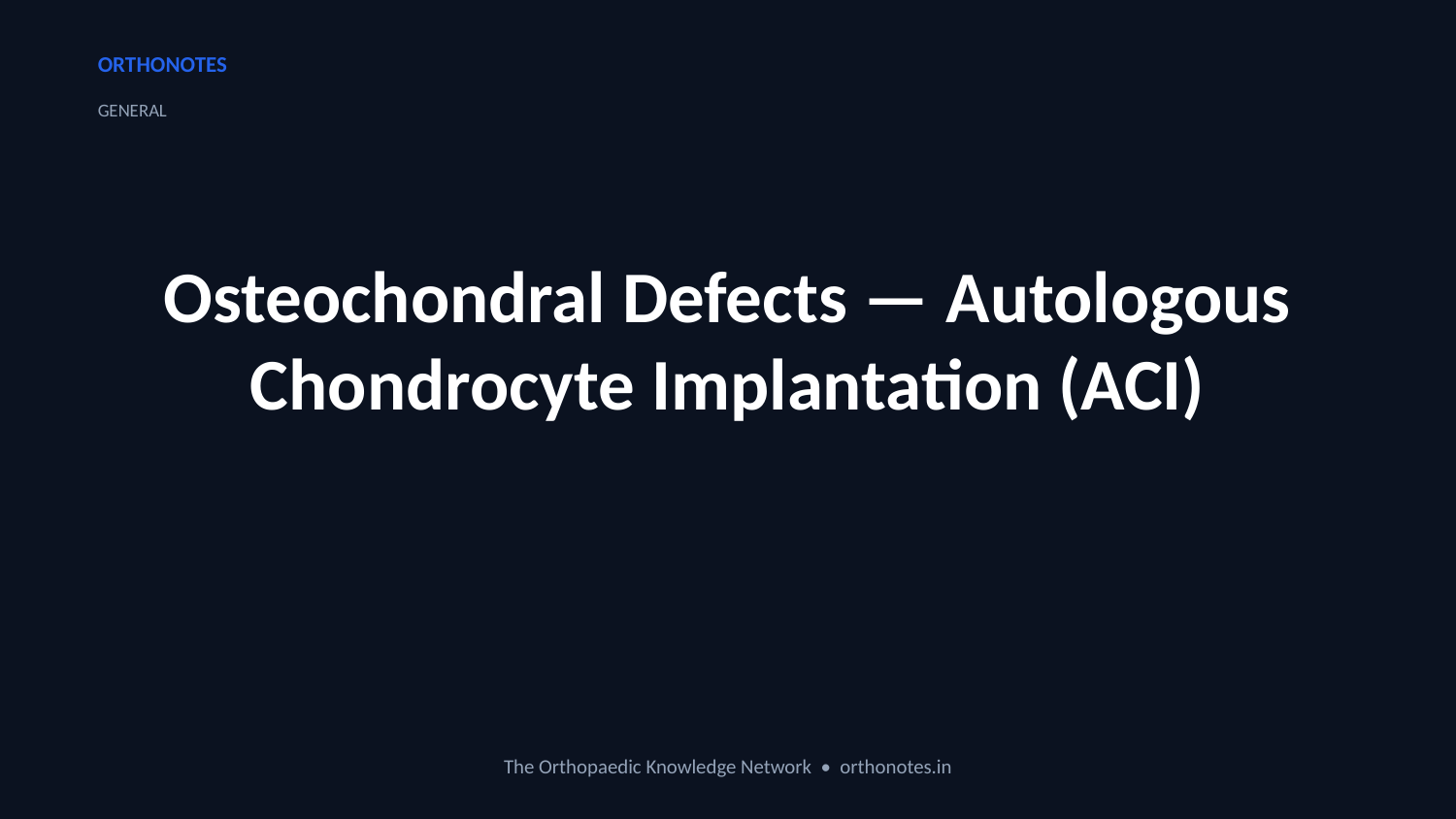

ORTHONOTES
GENERAL
Osteochondral Defects — Autologous Chondrocyte Implantation (ACI)
The Orthopaedic Knowledge Network  •  orthonotes.in